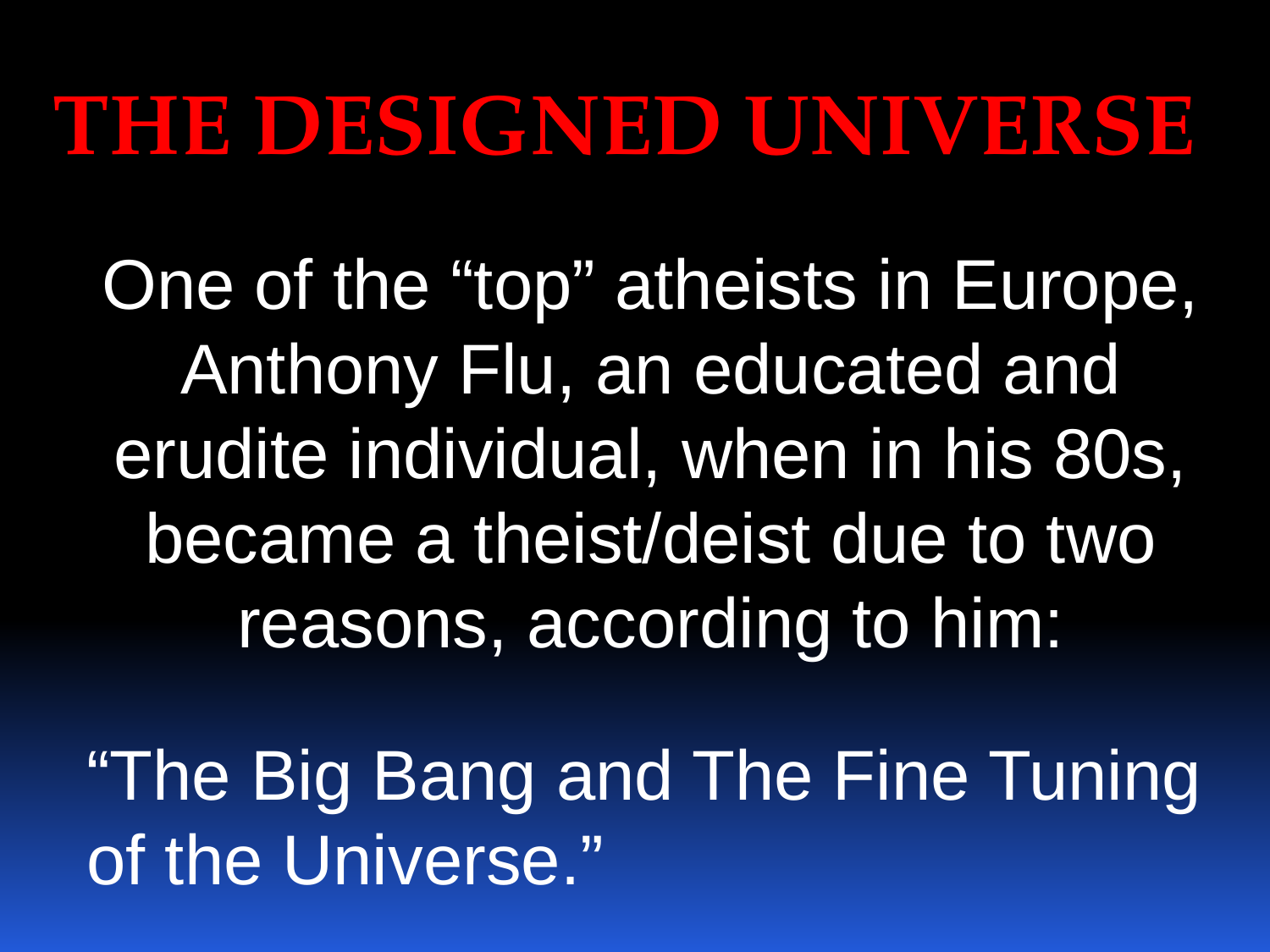

THE DESIGNED UNIVERSE
One of the “top” atheists in Europe, Anthony Flu, an educated and erudite individual, when in his 80s, became a theist/deist due to two reasons, according to him:

“The Big Bang and The Fine Tuning of the Universe.”